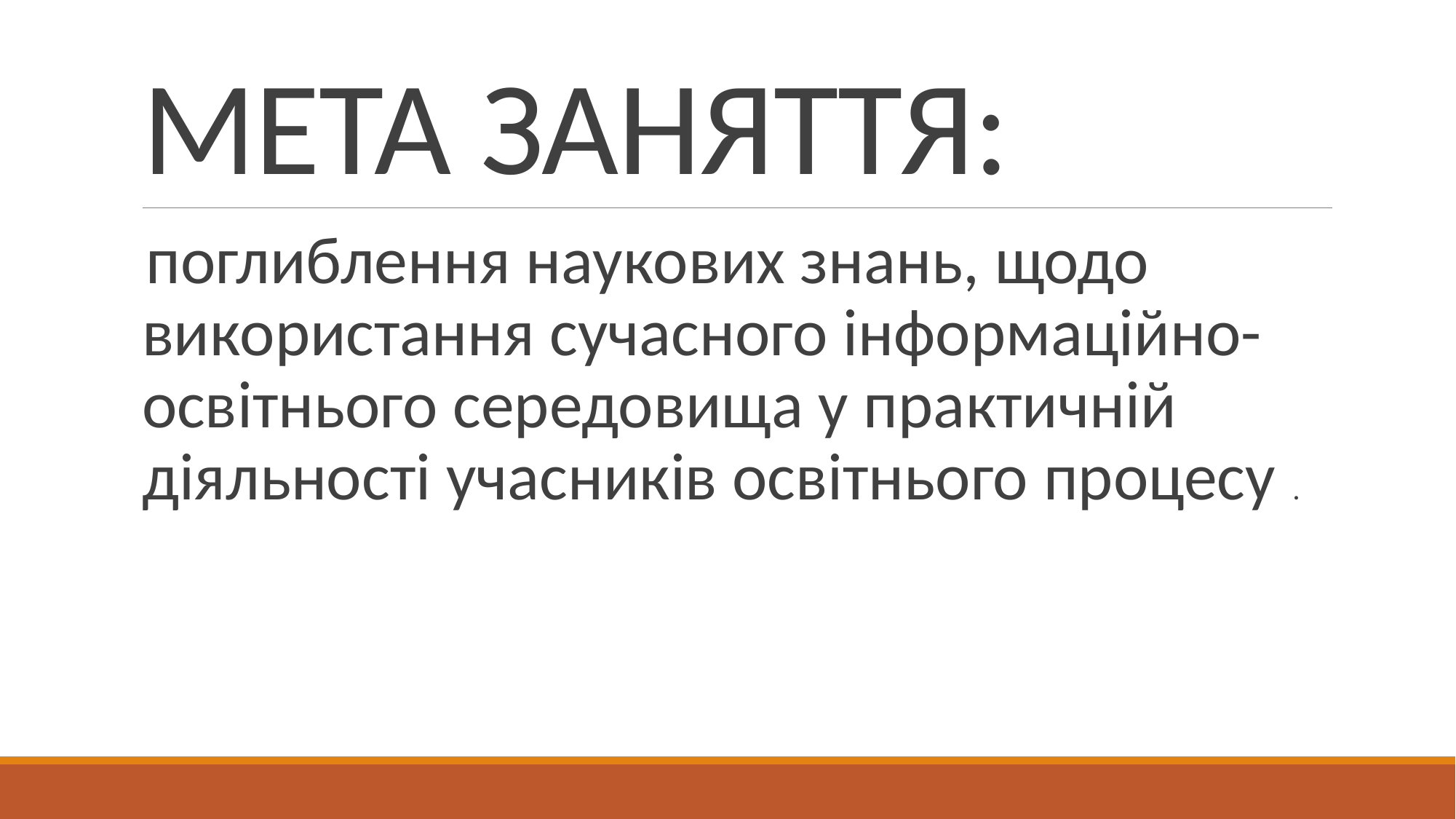

# МЕТА ЗАНЯТТЯ:
поглиблення наукових знань, щодо використання сучасного інформаційно-освітнього середовища у практичній діяльності учасників освітнього процесу .